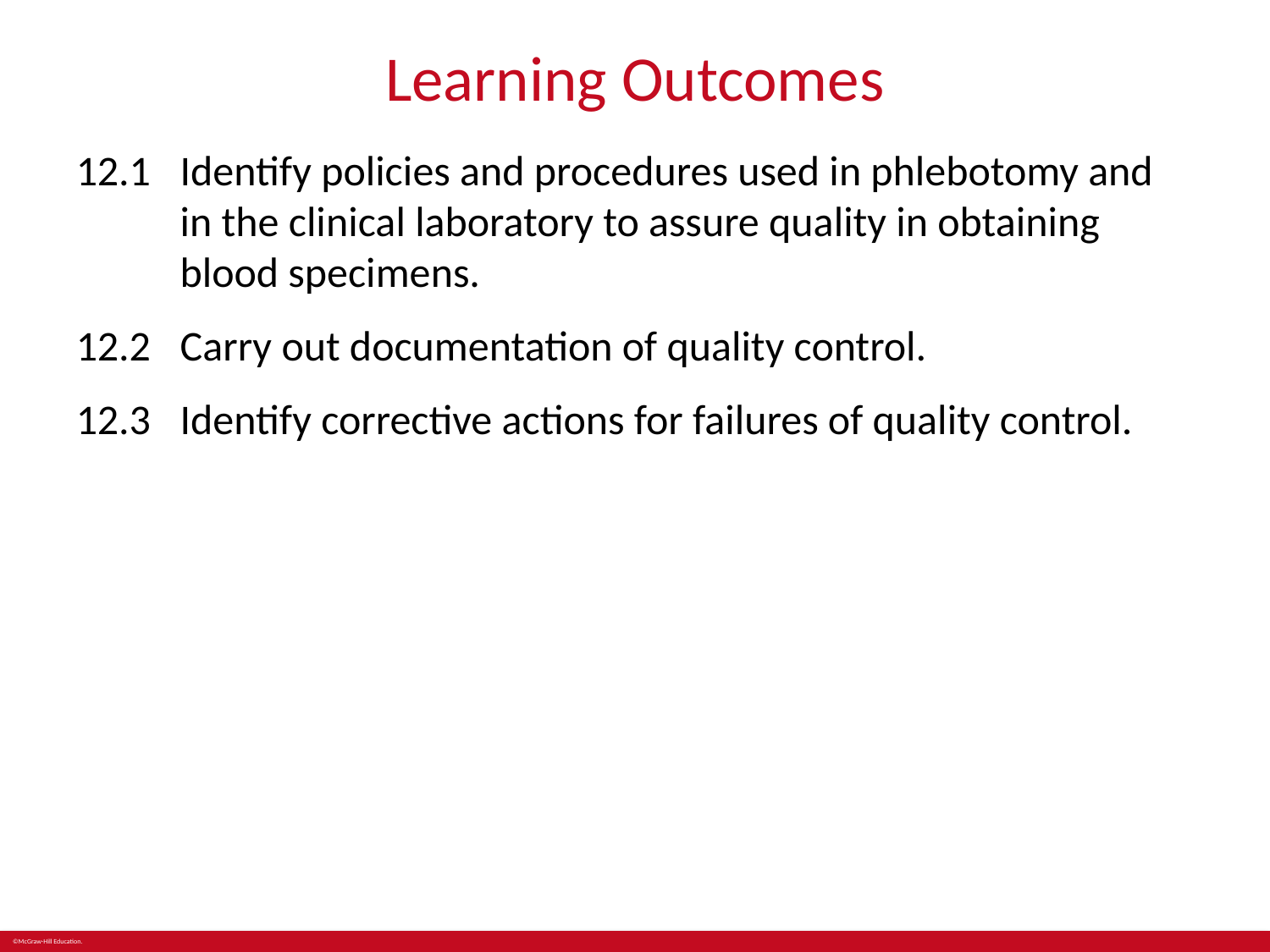

# Learning Outcomes
12.1	Identify policies and procedures used in phlebotomy and in the clinical laboratory to assure quality in obtaining blood specimens.
12.2	Carry out documentation of quality control.
12.3	Identify corrective actions for failures of quality control.